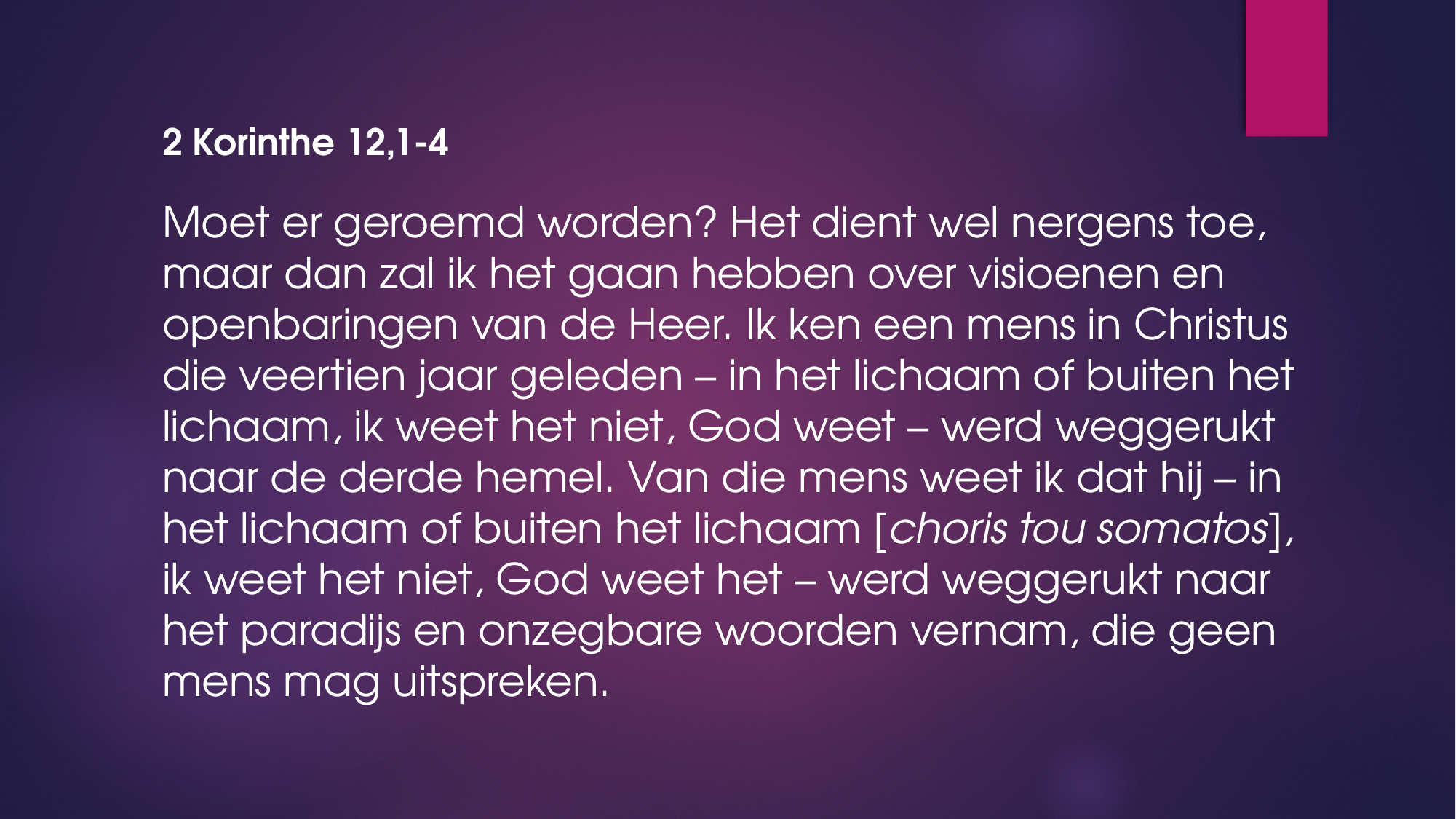

2 Korinthe 12,1-4

Moet er geroemd worden? Het dient wel nergens toe, maar dan zal ik het gaan hebben over visioenen en openbaringen van de Heer. Ik ken een mens in Christus die veertien jaar geleden – in het lichaam of buiten het lichaam, ik weet het niet, God weet – werd weggerukt naar de derde hemel. Van die mens weet ik dat hij – in het lichaam of buiten het lichaam [choris tou somatos], ik weet het niet, God weet het – werd weggerukt naar het paradijs en onzegbare woorden vernam, die geen mens mag uitspreken.